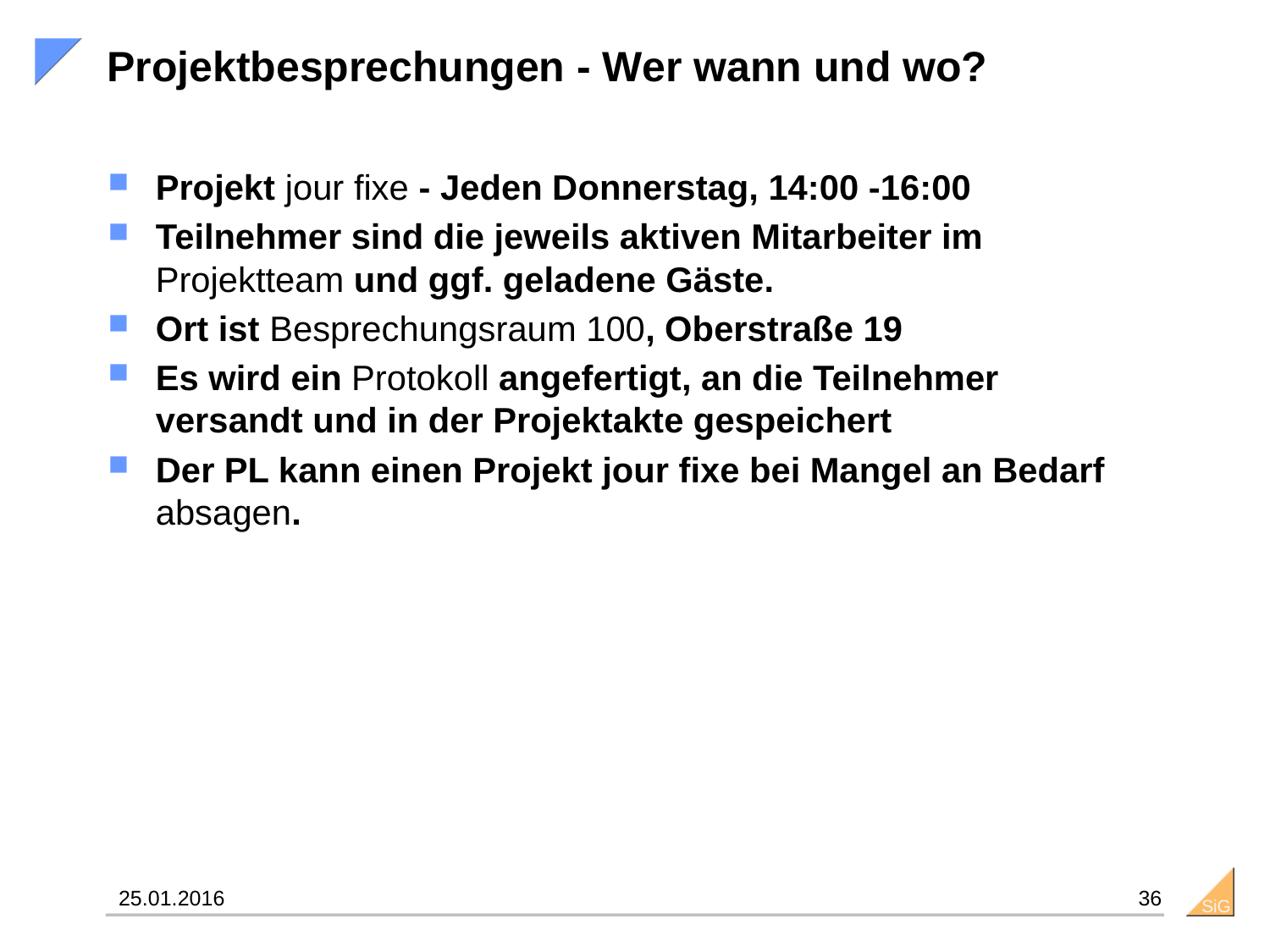

# Projektbesprechungen - Wer wann und wo?
Projekt jour fixe - Jeden Donnerstag, 14:00 -16:00
Teilnehmer sind die jeweils aktiven Mitarbeiter im Projektteam und ggf. geladene Gäste.
Ort ist Besprechungsraum 100, Oberstraße 19
Es wird ein Protokoll angefertigt, an die Teilnehmer versandt und in der Projektakte gespeichert
Der PL kann einen Projekt jour fixe bei Mangel an Bedarf absagen.
36
25.01.2016